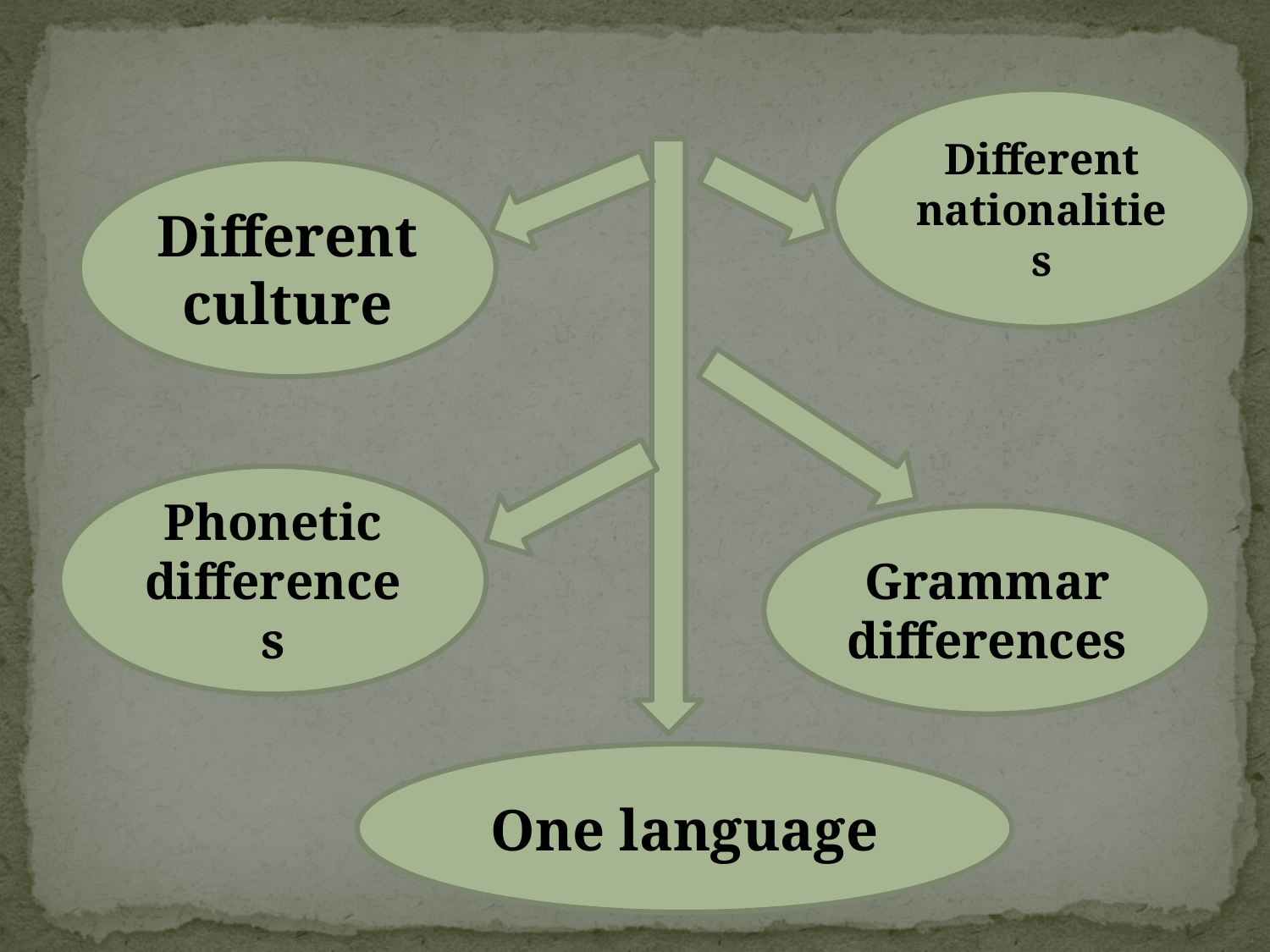

Different nationalities

Different culture

Phonetic differences
Grammar differences
One language